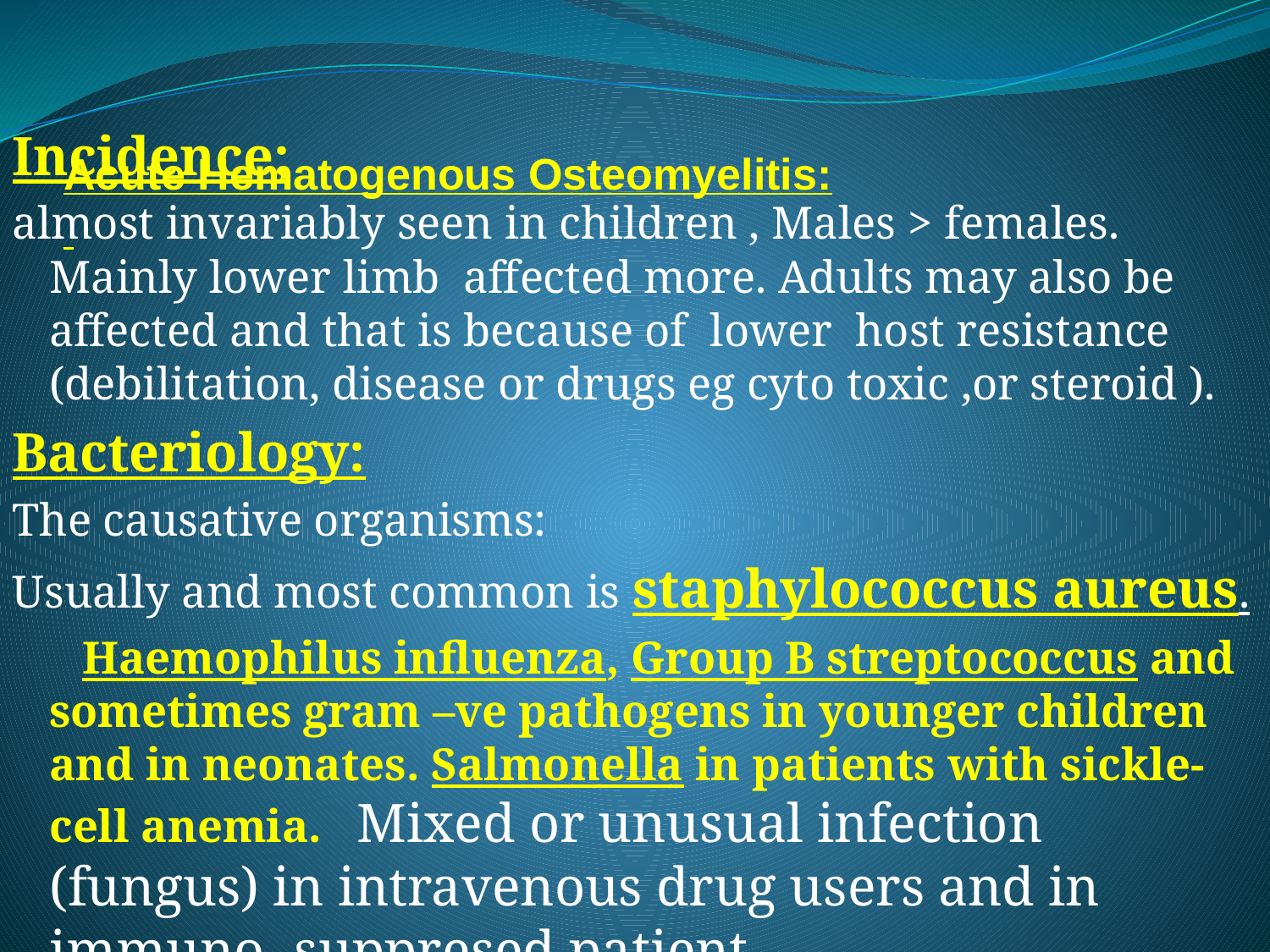

Incidence;
almost invariably seen in children , Males > females.  Mainly lower limb  affected more. Adults may also be affected and that is because of  lower  host resistance (debilitation, disease or drugs eg cyto toxic ,or steroid ).
Bacteriology:
The causative organisms:
Usually and most common is staphylococcus aureus.
      Haemophilus influenza, Group B streptococcus and sometimes gram –ve pathogens in younger children and in neonates. Salmonella in patients with sickle-cell anemia.   Mixed or unusual infection (fungus) in intravenous drug users and in immuno -suppresed patient.

# Acute Hematogenous Osteomyelitis: